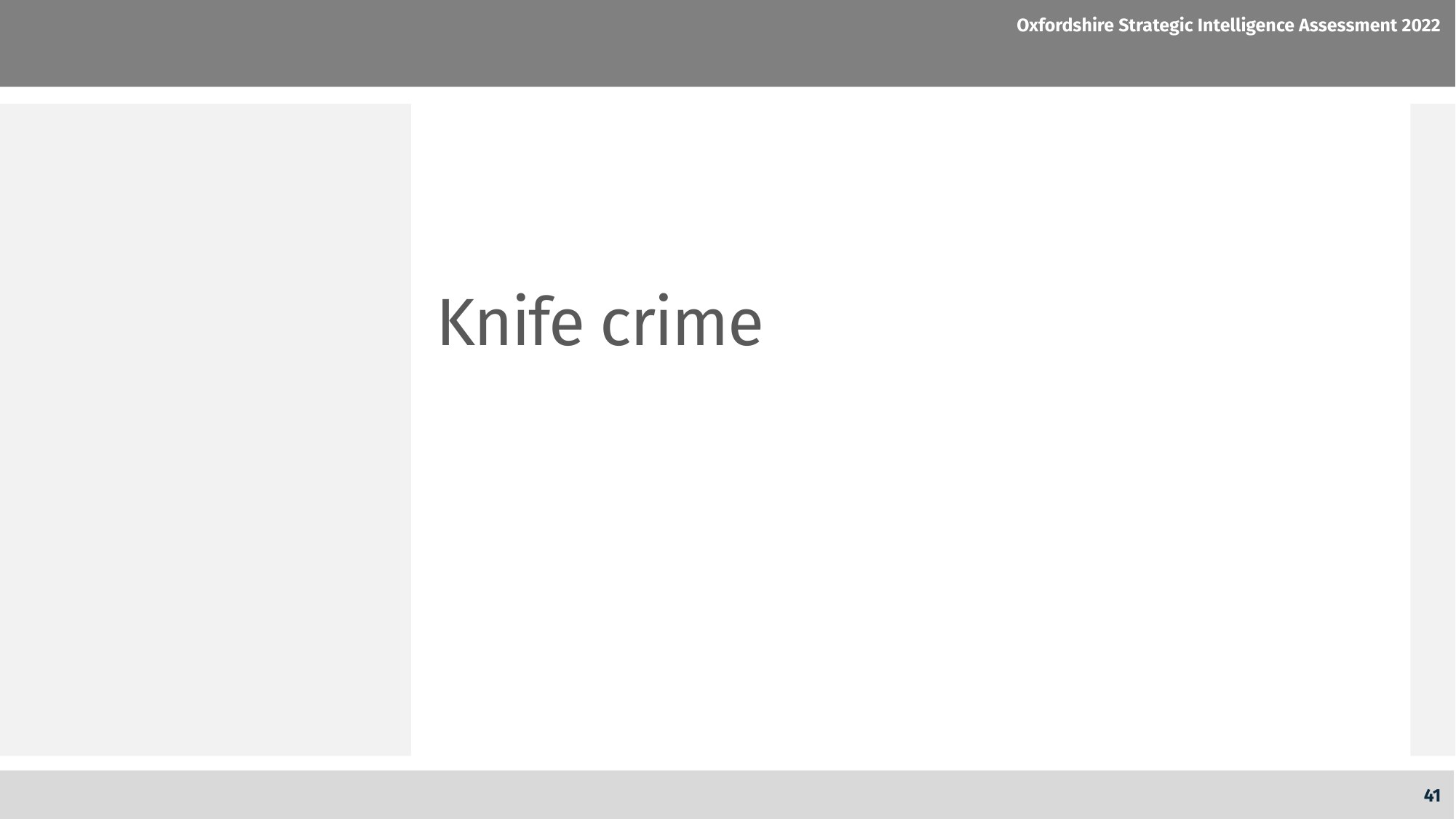

Oxfordshire Strategic Intelligence Assessment 2022
# Knife crime
41